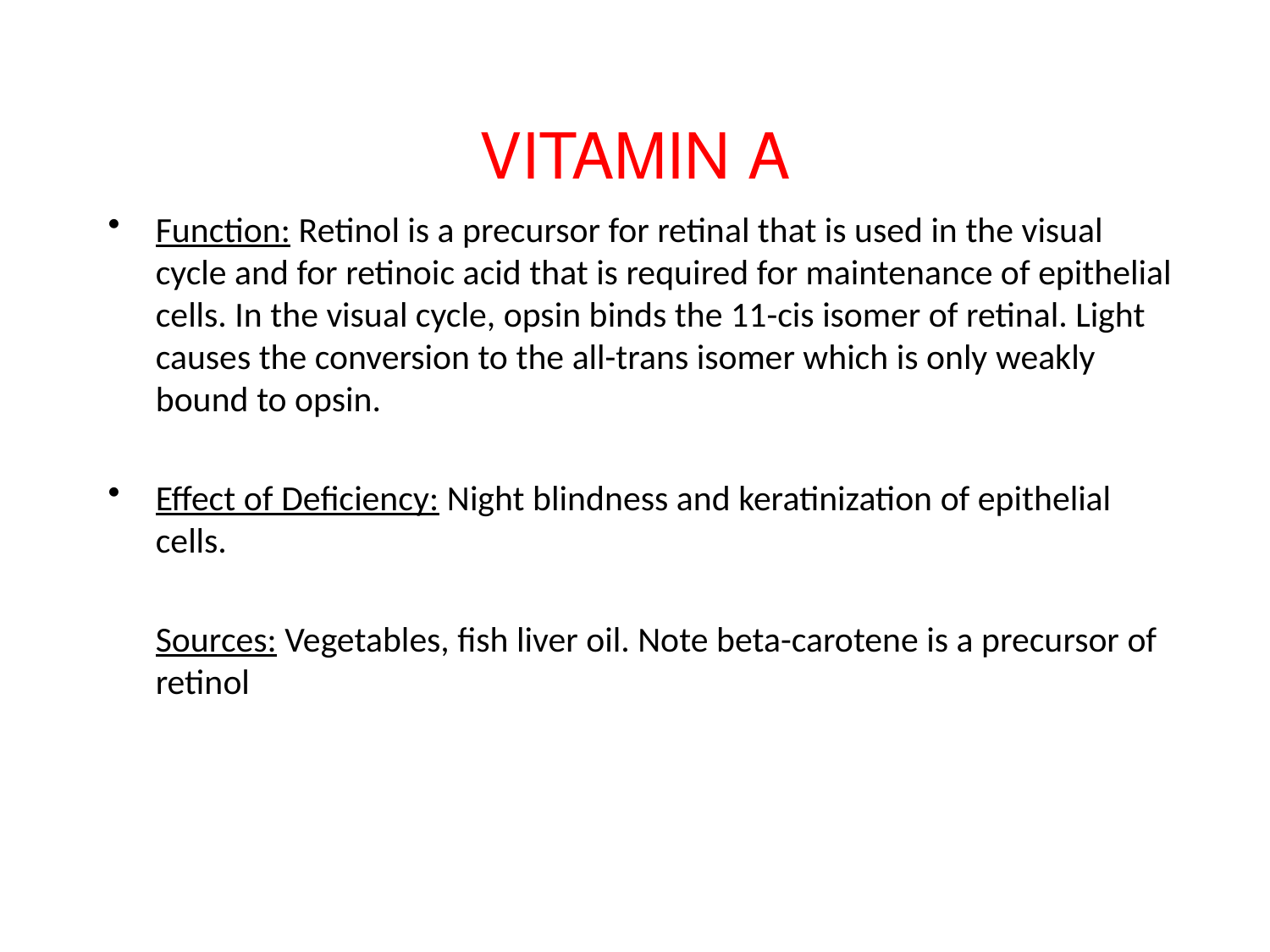

# VITAMIN A
Function: Retinol is a precursor for retinal that is used in the visual cycle and for retinoic acid that is required for maintenance of epithelial cells. In the visual cycle, opsin binds the 11-cis isomer of retinal. Light causes the conversion to the all-trans isomer which is only weakly bound to opsin.

Effect of Deficiency: Night blindness and keratinization of epithelial cells.

	Sources: Vegetables, fish liver oil. Note beta-carotene is a precursor of retinol